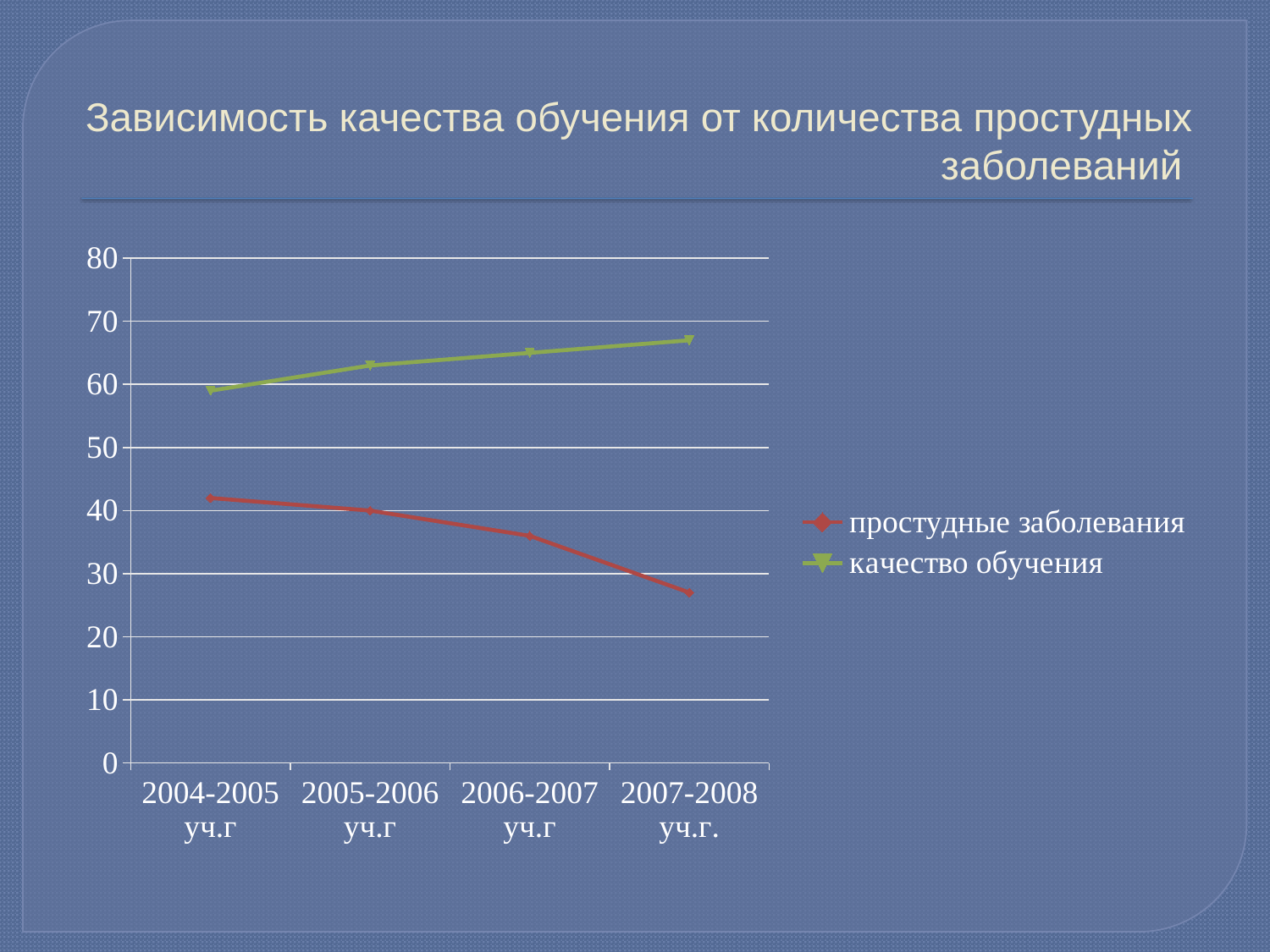

# Зависимость качества обучения от количества простудных заболеваний

### Chart

| Category | Столбец1 | простудные заболевания | качество обучения |
|---|---|---|---|
| 2004-2005 уч.г | None | 42.0 | 59.0 |
| 2005-2006 уч.г | None | 40.0 | 63.0 |
| 2006-2007 уч.г | None | 36.0 | 65.0 |
| 2007-2008 уч.г. | None | 27.0 | 67.0 |